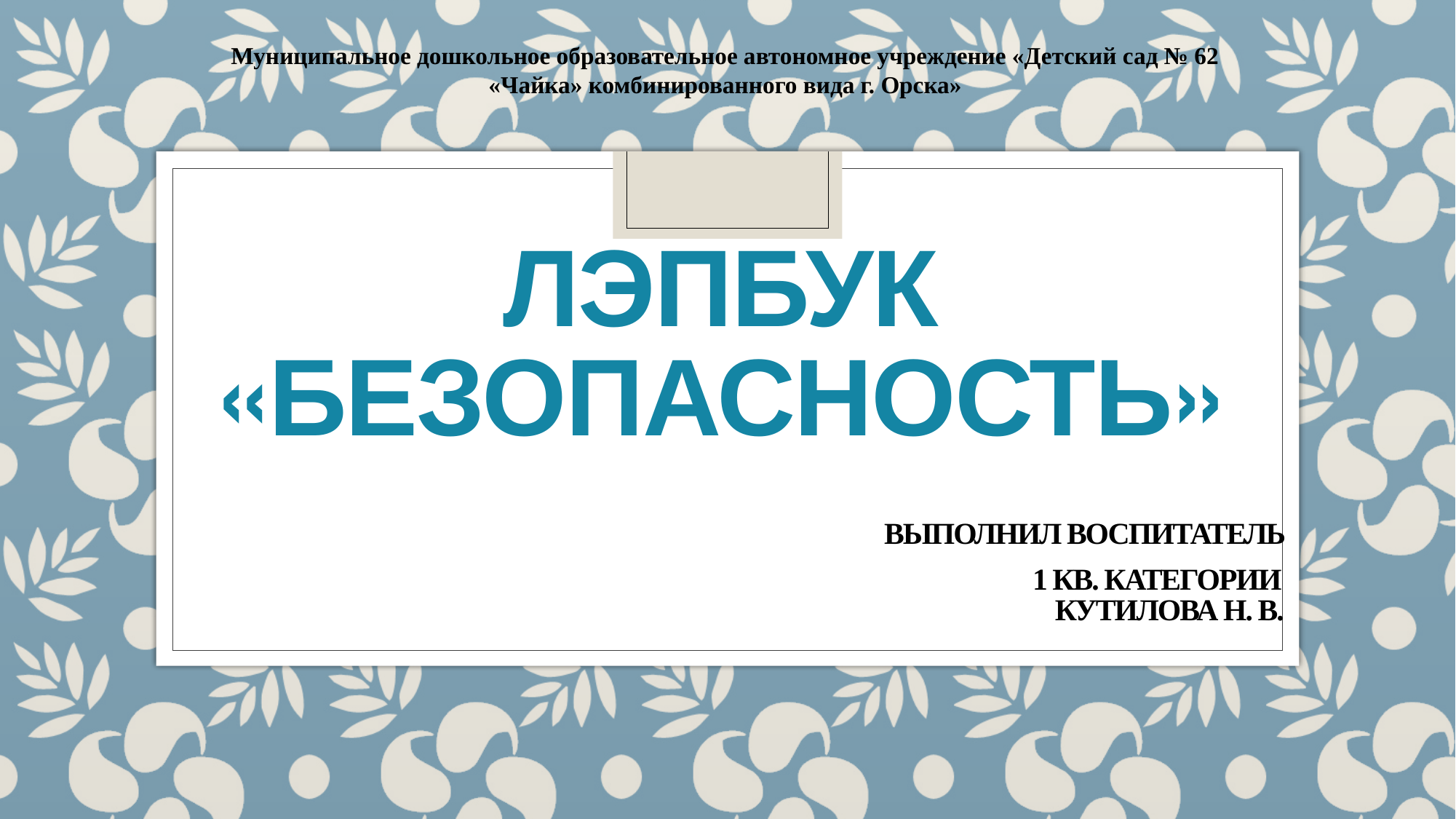

Муниципальное дошкольное образовательное автономное учреждение «Детский сад № 62 «Чайка» комбинированного вида г. Орска»
# Лэпбук «безопасность» Выполнил воспитатель 1 кв. категории Кутилова н. в.